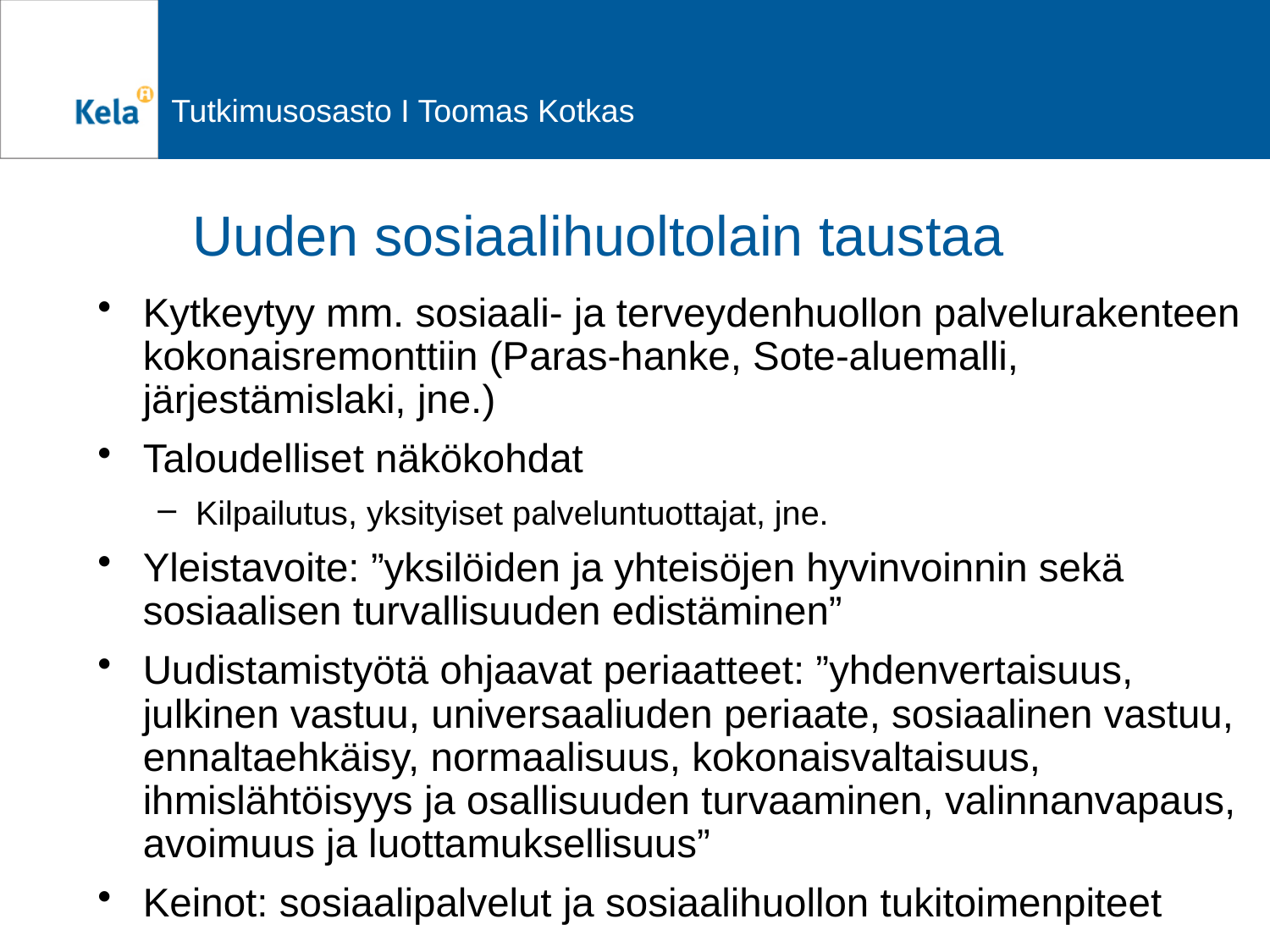

# Uuden sosiaalihuoltolain taustaa
Kytkeytyy mm. sosiaali- ja terveydenhuollon palvelurakenteen kokonaisremonttiin (Paras-hanke, Sote-aluemalli, järjestämislaki, jne.)
Taloudelliset näkökohdat
Kilpailutus, yksityiset palveluntuottajat, jne.
Yleistavoite: ”yksilöiden ja yhteisöjen hyvinvoinnin sekä sosiaalisen turvallisuuden edistäminen”
Uudistamistyötä ohjaavat periaatteet: ”yhdenvertaisuus, julkinen vastuu, universaaliuden periaate, sosiaalinen vastuu, ennaltaehkäisy, normaalisuus, kokonaisvaltaisuus, ihmislähtöisyys ja osallisuuden turvaaminen, valinnanvapaus, avoimuus ja luottamuksellisuus”
Keinot: sosiaalipalvelut ja sosiaalihuollon tukitoimenpiteet